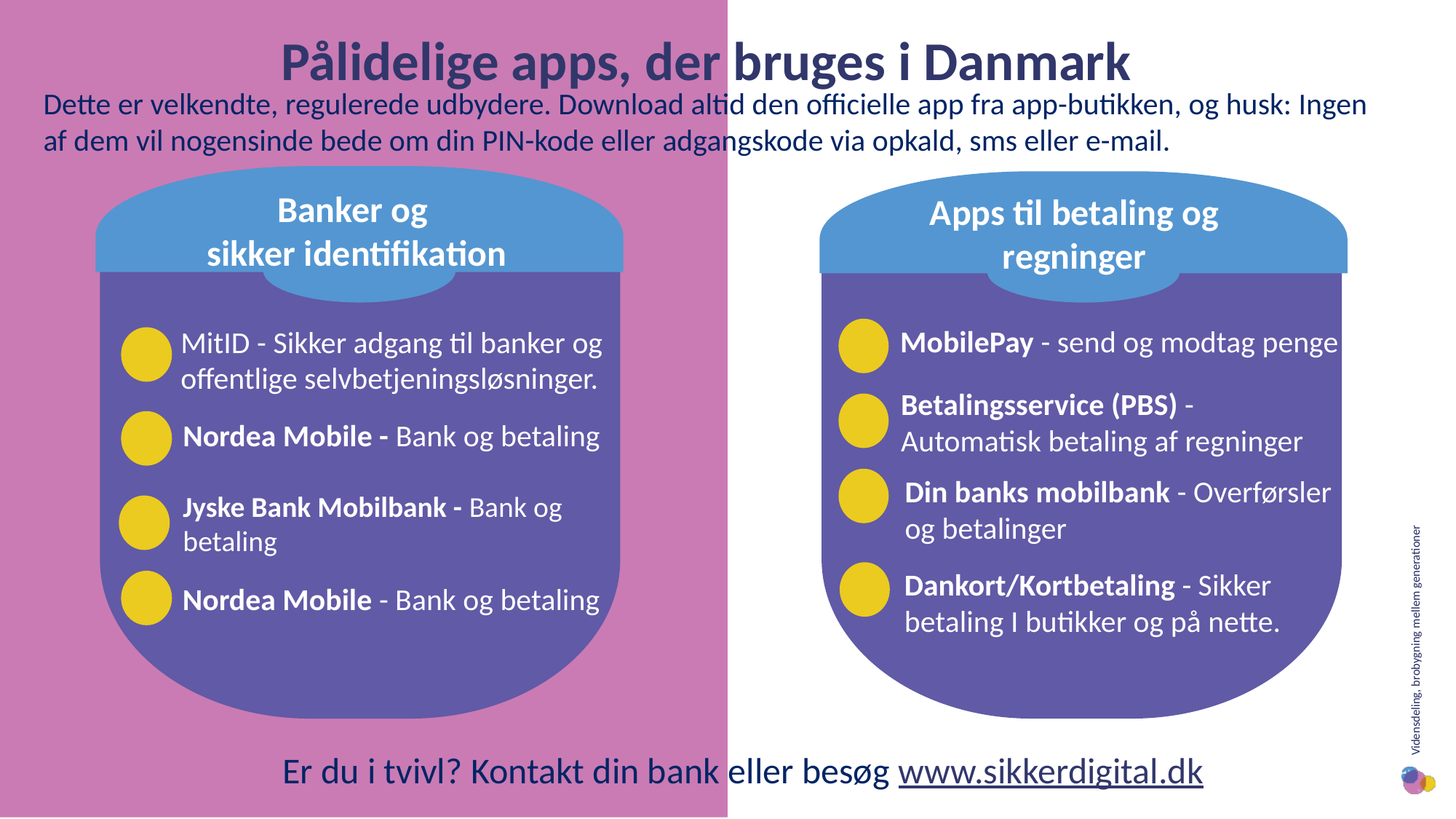

Danske Bank
Nordea Mobile
Jyske Bank Mobilbank
MitID

Pålidelige apps, der bruges i Danmark
Dette er velkendte, regulerede udbydere. Download altid den officielle app fra app-butikken, og husk: Ingen af dem vil nogensinde bede om din PIN-kode eller adgangskode via opkald, sms eller e-mail.
Apps til betaling og
regninger

Banker og
sikker identifikation

MobilePay - send og modtag penge

MitID - Sikker adgang til banker og offentlige selvbetjeningsløsninger.

Betalingsservice (PBS) - Automatisk betaling af regninger

Nordea Mobile - Bank og betaling

Din banks mobilbank - Overførsler og betalinger

Jyske Bank Mobilbank - Bank og betaling

Nordea Mobile - Bank og betaling
Dankort/Kortbetaling - Sikker betaling I butikker og på nette.

Er du i tvivl? Kontakt din bank eller besøg www.sikkerdigital.dk